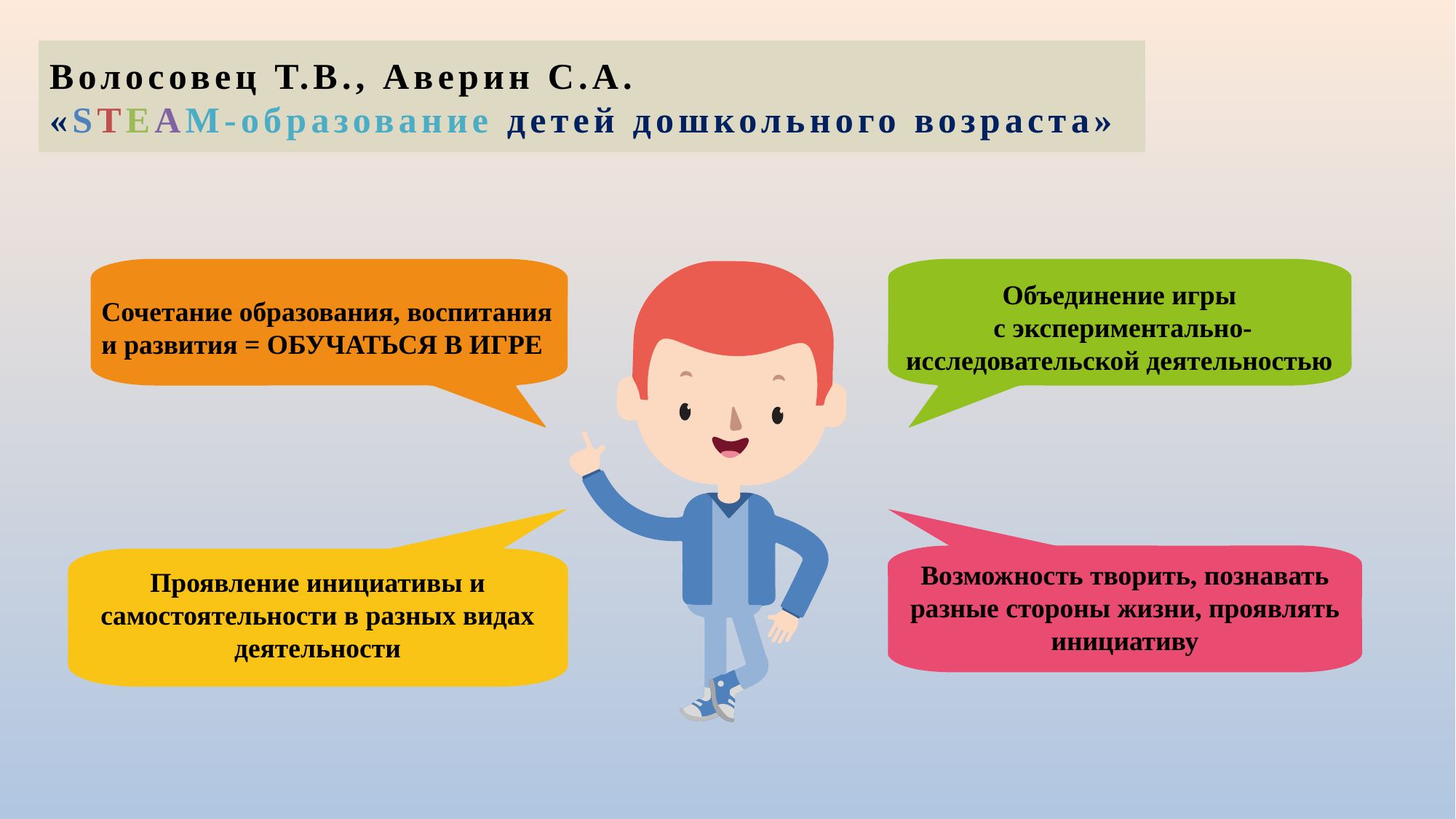

Волосовец Т.В., Аверин С.А.
«STEAM-образование детей дошкольного возраста»
Сочетание образования, воспитания и развития = ОБУЧАТЬСЯ В ИГРЕ

Объединение игры
 с экспериментально-исследовательской деятельностью

Проявление инициативы и самостоятельности в разных видах деятельности

Возможность творить, познавать разные стороны жизни, проявлять инициативу